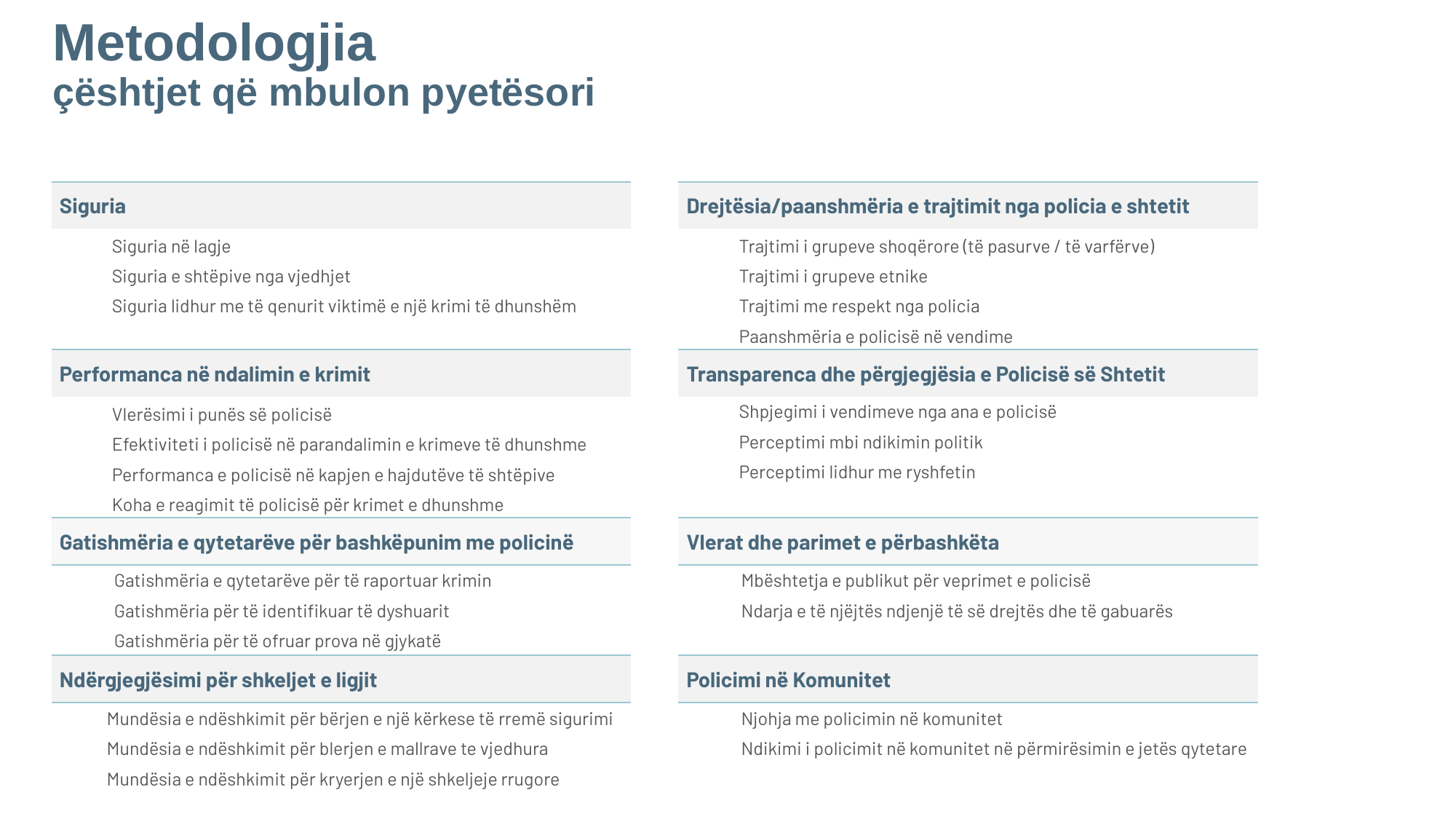

# Metodologjia çështjet që mbulon pyetësori
| Siguria |  | Drejtësia/paanshmëria e trajtimit nga policia e shtetit |
| --- | --- | --- |
| Siguria në lagje |  | Trajtimi i grupeve shoqërore (të pasurve / të varfërve) |
| Siguria e shtëpive nga vjedhjet |  | Trajtimi i grupeve etnike |
| Siguria lidhur me të qenurit viktimë e një krimi të dhunshëm |  | Trajtimi me respekt nga policia |
|  |  | Paanshmëria e policisë në vendime |
| Performanca në ndalimin e krimit |  | Transparenca dhe përgjegjësia e Policisë së Shtetit |
| Vlerësimi i punës së policisë |  | Shpjegimi i vendimeve nga ana e policisë |
| Efektiviteti i policisë në parandalimin e krimeve të dhunshme |  | Perceptimi mbi ndikimin politik |
| Performanca e policisë në kapjen e hajdutëve të shtëpive |  | Perceptimi lidhur me ryshfetin |
| Koha e reagimit të policisë për krimet e dhunshme |  |  |
| Gatishmëria e qytetarëve për bashkëpunim me policinë |  | Vlerat dhe parimet e përbashkëta |
| Gatishmëria e qytetarëve për të raportuar krimin |  | Mbështetja e publikut për veprimet e policisë |
| Gatishmëria për të identifikuar të dyshuarit |  | Ndarja e të njëjtës ndjenjë të së drejtës dhe të gabuarës |
| Gatishmëria për të ofruar prova në gjykatë |  |  |
| Ndërgjegjësimi për shkeljet e ligjit |  | Policimi në Komunitet |
| Mundësia e ndëshkimit për bërjen e një kërkese të rremë sigurimi |  | Njohja me policimin në komunitet |
| Mundësia e ndëshkimit për blerjen e mallrave te vjedhura |  | Ndikimi i policimit në komunitet në përmirësimin e jetës qytetare |
| Mundësia e ndëshkimit për kryerjen e një shkeljeje rrugore |  |  |